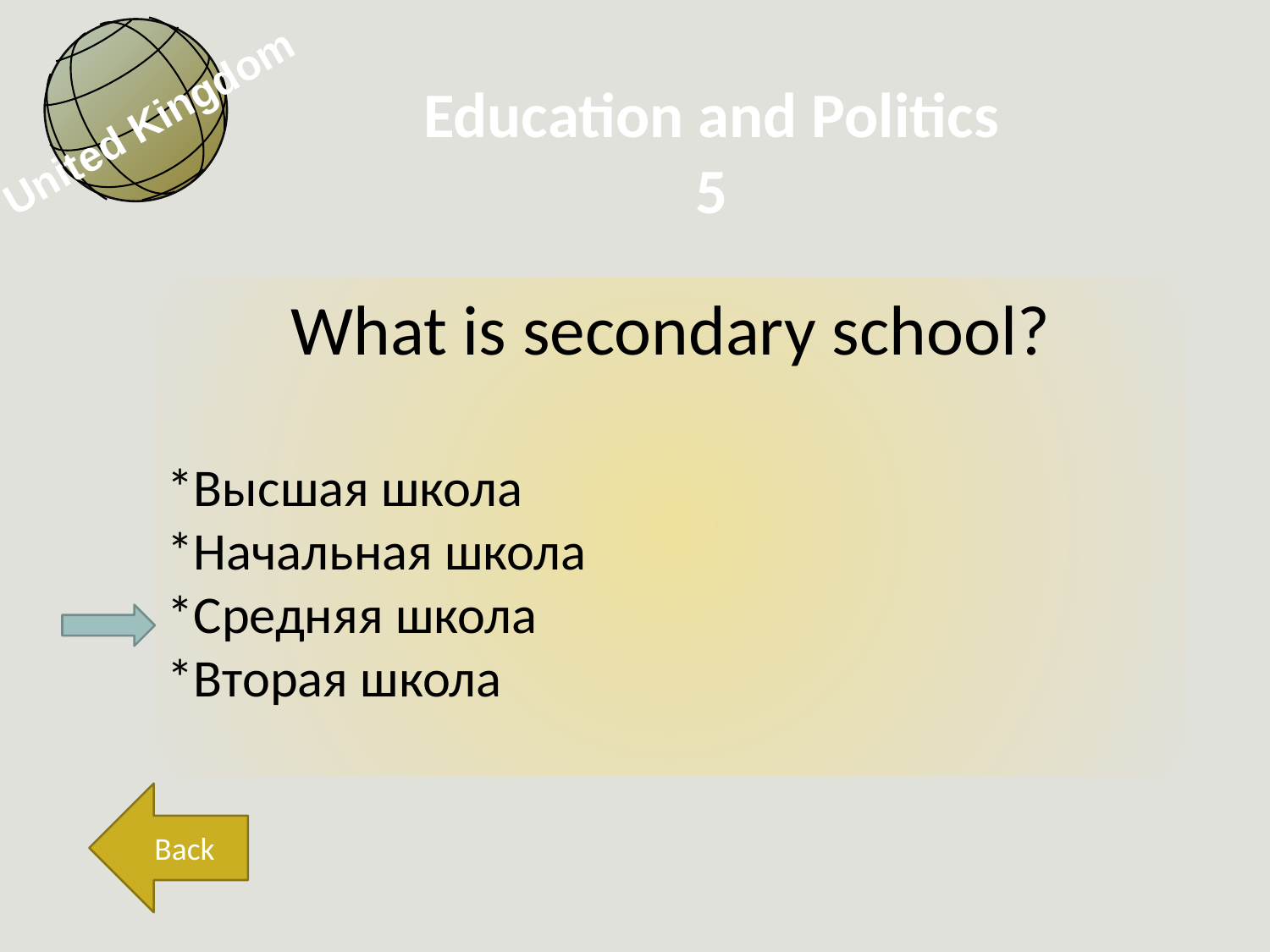

United Kingdom

Education and Politics
5
What is secondary school?

*Высшая школа
*Начальная школа
*Средняя школа
*Вторая школа

Back